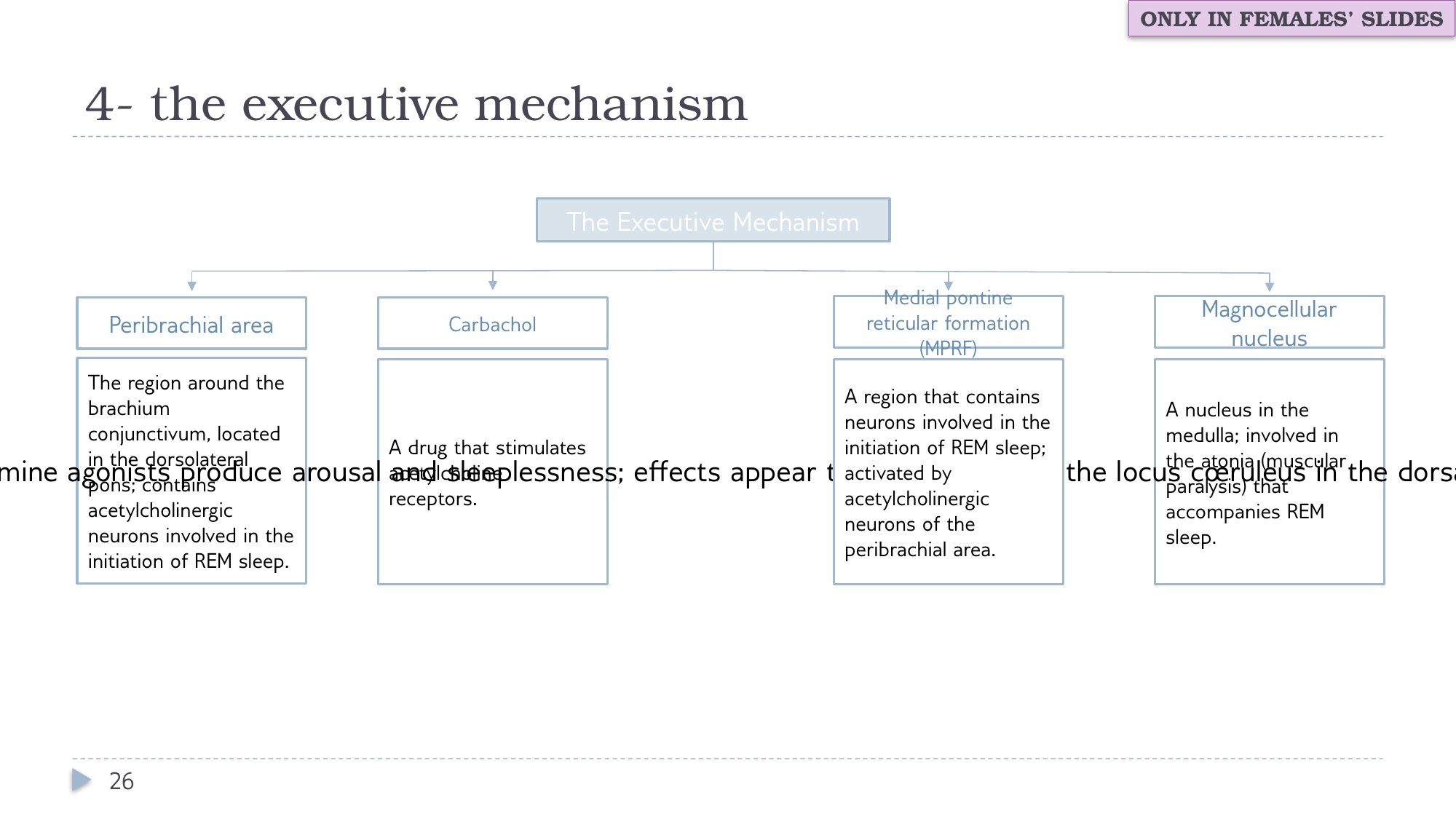

ONLY IN FEMALES’ SLIDES
# 4- the executive mechanism
The Executive Mechanism
Medial pontine reticular formation (MPRF)
Magnocellular nucleus
Peribrachial area
Carbachol
The region around the brachium conjunctivum, located in the dorsolateral pons; contains acetylcholinergic neurons involved in the initiation of REM sleep.
A drug that stimulates acetylcholine receptors.
A region that contains neurons involved in the initiation of REM sleep; activated by acetylcholinergic neurons of the peribrachial area.
A nucleus in the medulla; involved in the atonia (muscular paralysis) that accompanies REM sleep.
Catecholamine agonists produce arousal and sleeplessness; effects appear to be mediated by the locus coeruleus in the dorsal pons.
26